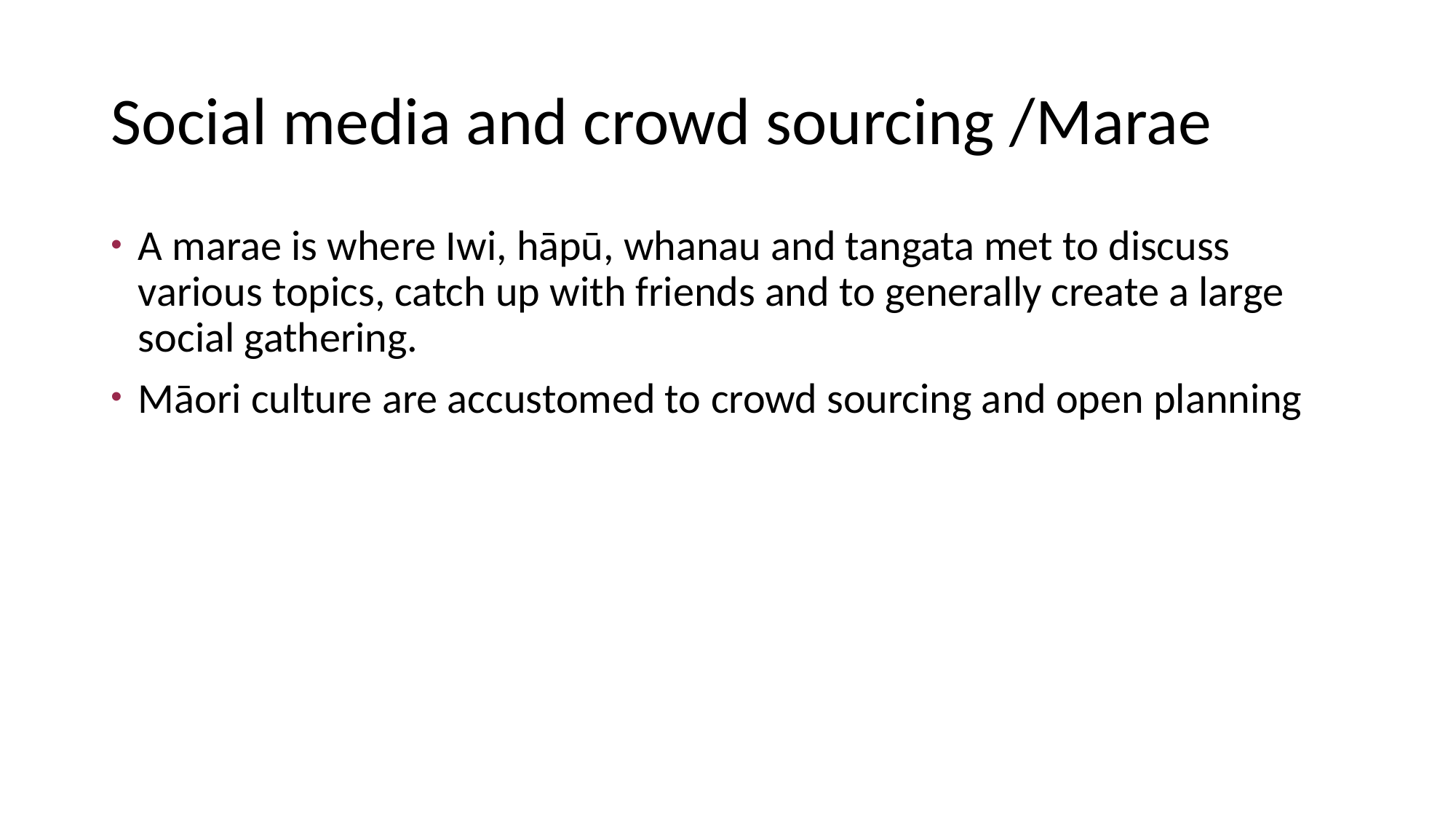

Social media and crowd sourcing /Marae
A marae is where Iwi, hāpū, whanau and tangata met to discuss various topics, catch up with friends and to generally create a large social gathering.
Māori culture are accustomed to crowd sourcing and open planning